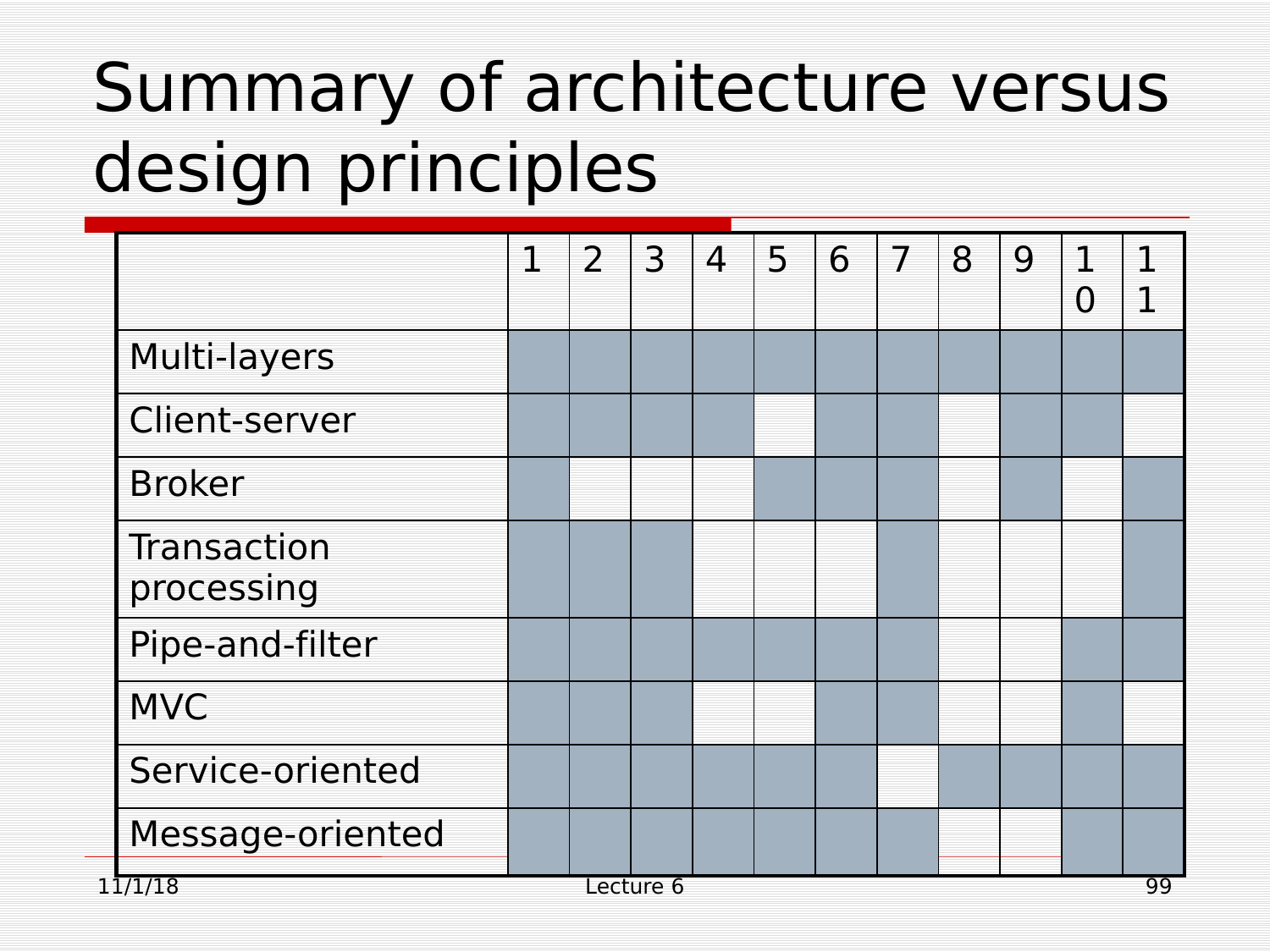

# Summary of architecture versus design principles
|  | 1 | 2 | 3 | 4 | 5 | 6 | 7 | 8 | 9 | 10 | 11 |
| --- | --- | --- | --- | --- | --- | --- | --- | --- | --- | --- | --- |
| Multi-layers |  |  |  |  |  |  |  |  |  |  |  |
| Client-server |  |  |  |  |  |  |  |  |  |  |  |
| Broker |  |  |  |  |  |  |  |  |  |  |  |
| Transaction processing |  |  |  |  |  |  |  |  |  |  |  |
| Pipe-and-filter |  |  |  |  |  |  |  |  |  |  |  |
| MVC |  |  |  |  |  |  |  |  |  |  |  |
| Service-oriented |  |  |  |  |  |  |  |  |  |  |  |
| Message-oriented |  |  |  |  |  |  |  |  |  |  |  |
11/1/18
Lecture 6
99